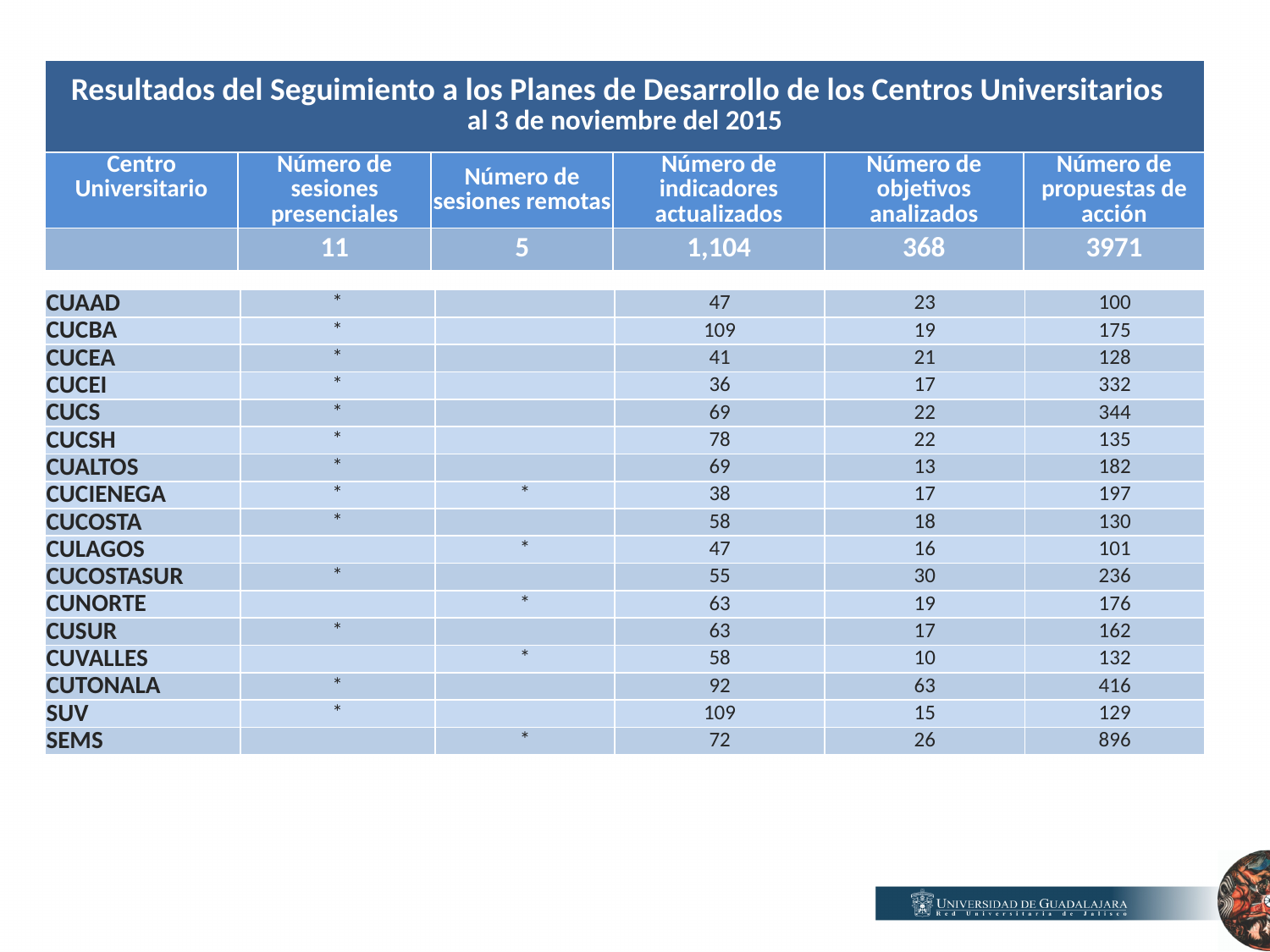

| Resultados del Seguimiento a los Planes de Desarrollo de los Centros Universitarios al 3 de noviembre del 2015 |  |  |  |  |  |
| --- | --- | --- | --- | --- | --- |
| Centro Universitario | Número de sesiones presenciales | Número de sesiones remotas | Número de indicadores actualizados | Número de objetivos analizados | Número de propuestas de acción |
|  | 11 | 5 | 1,104 | 368 | 3971 |
| CUAAD | \* |  | 47 | 23 | 100 |
| --- | --- | --- | --- | --- | --- |
| CUCBA | \* |  | 109 | 19 | 175 |
| CUCEA | \* |  | 41 | 21 | 128 |
| CUCEI | \* |  | 36 | 17 | 332 |
| CUCS | \* |  | 69 | 22 | 344 |
| CUCSH | \* |  | 78 | 22 | 135 |
| CUALTOS | \* |  | 69 | 13 | 182 |
| CUCIENEGA | \* | \* | 38 | 17 | 197 |
| CUCOSTA | \* |  | 58 | 18 | 130 |
| CULAGOS |  | \* | 47 | 16 | 101 |
| CUCOSTASUR | \* |  | 55 | 30 | 236 |
| CUNORTE |  | \* | 63 | 19 | 176 |
| CUSUR | \* |  | 63 | 17 | 162 |
| CUVALLES |  | \* | 58 | 10 | 132 |
| CUTONALA | \* |  | 92 | 63 | 416 |
| SUV | \* |  | 109 | 15 | 129 |
| SEMS |  | \* | 72 | 26 | 896 |